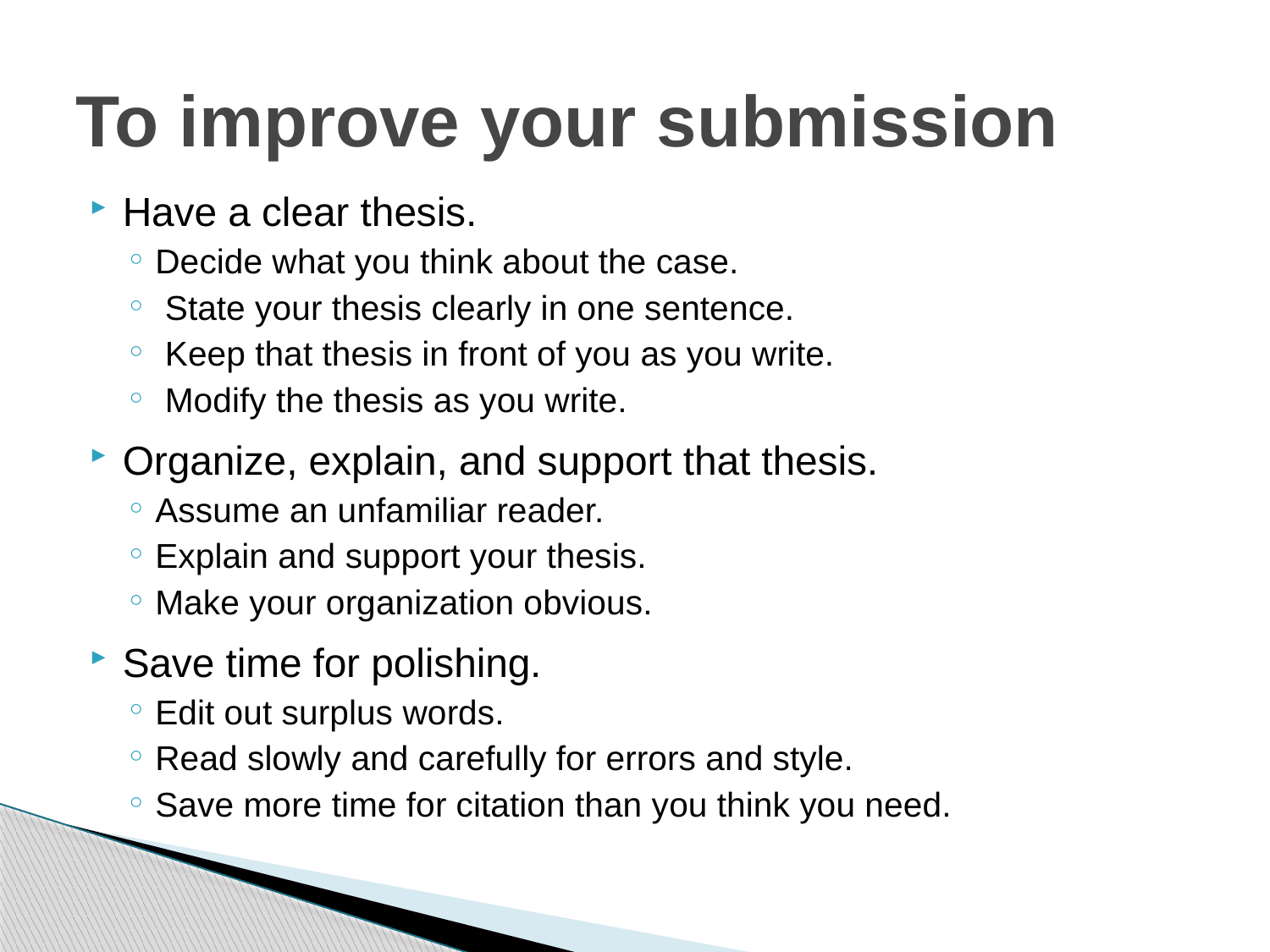

# To improve your submission
Have a clear thesis.
Decide what you think about the case.
 State your thesis clearly in one sentence.
 Keep that thesis in front of you as you write.
 Modify the thesis as you write.
Organize, explain, and support that thesis.
Assume an unfamiliar reader.
Explain and support your thesis.
Make your organization obvious.
Save time for polishing.
Edit out surplus words.
Read slowly and carefully for errors and style.
Save more time for citation than you think you need.